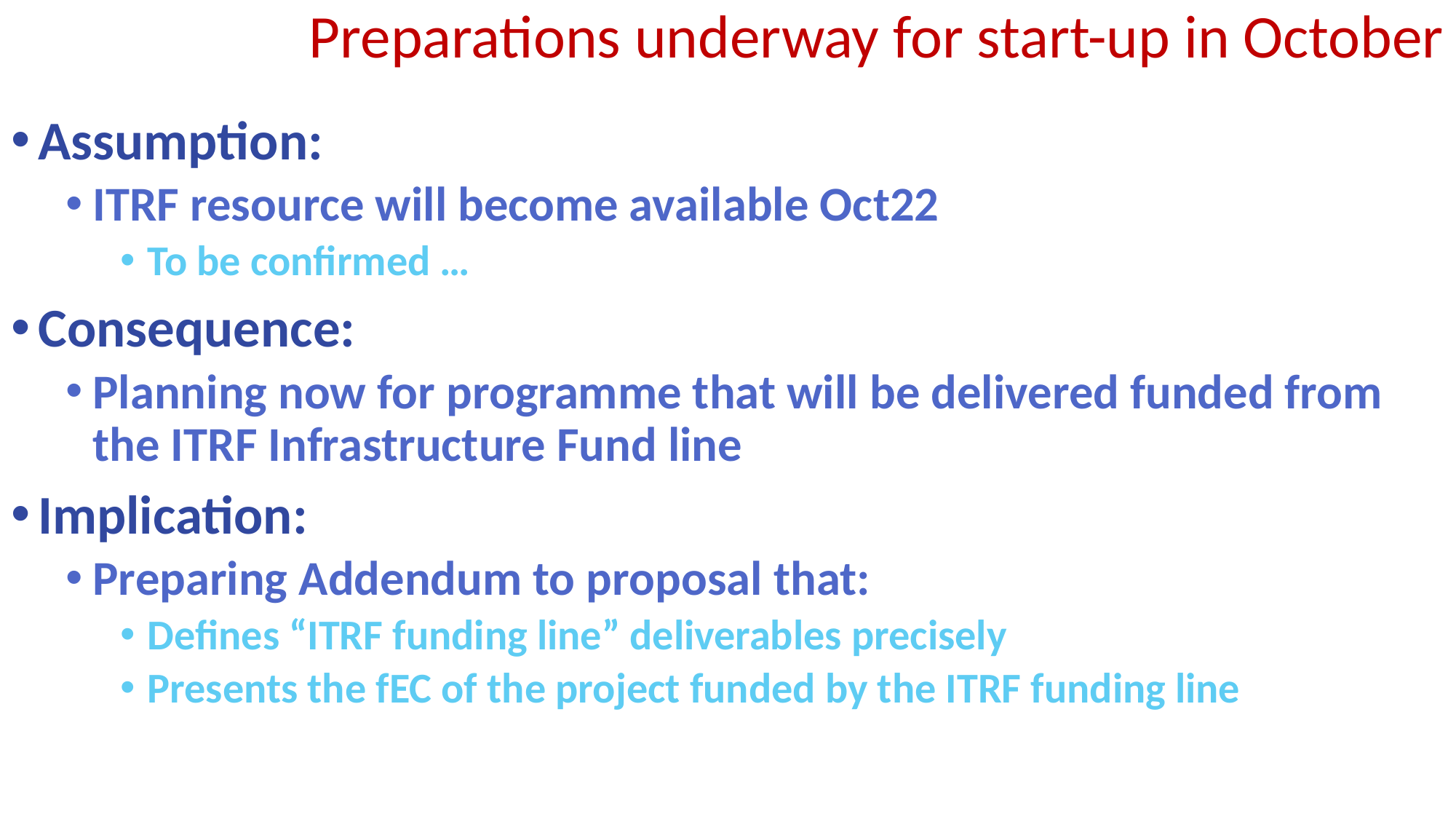

# Preparations underway for start-up in October
Assumption:
ITRF resource will become available Oct22
To be confirmed …
Consequence:
Planning now for programme that will be delivered funded from the ITRF Infrastructure Fund line
Implication:
Preparing Addendum to proposal that:
Defines “ITRF funding line” deliverables precisely
Presents the fEC of the project funded by the ITRF funding line